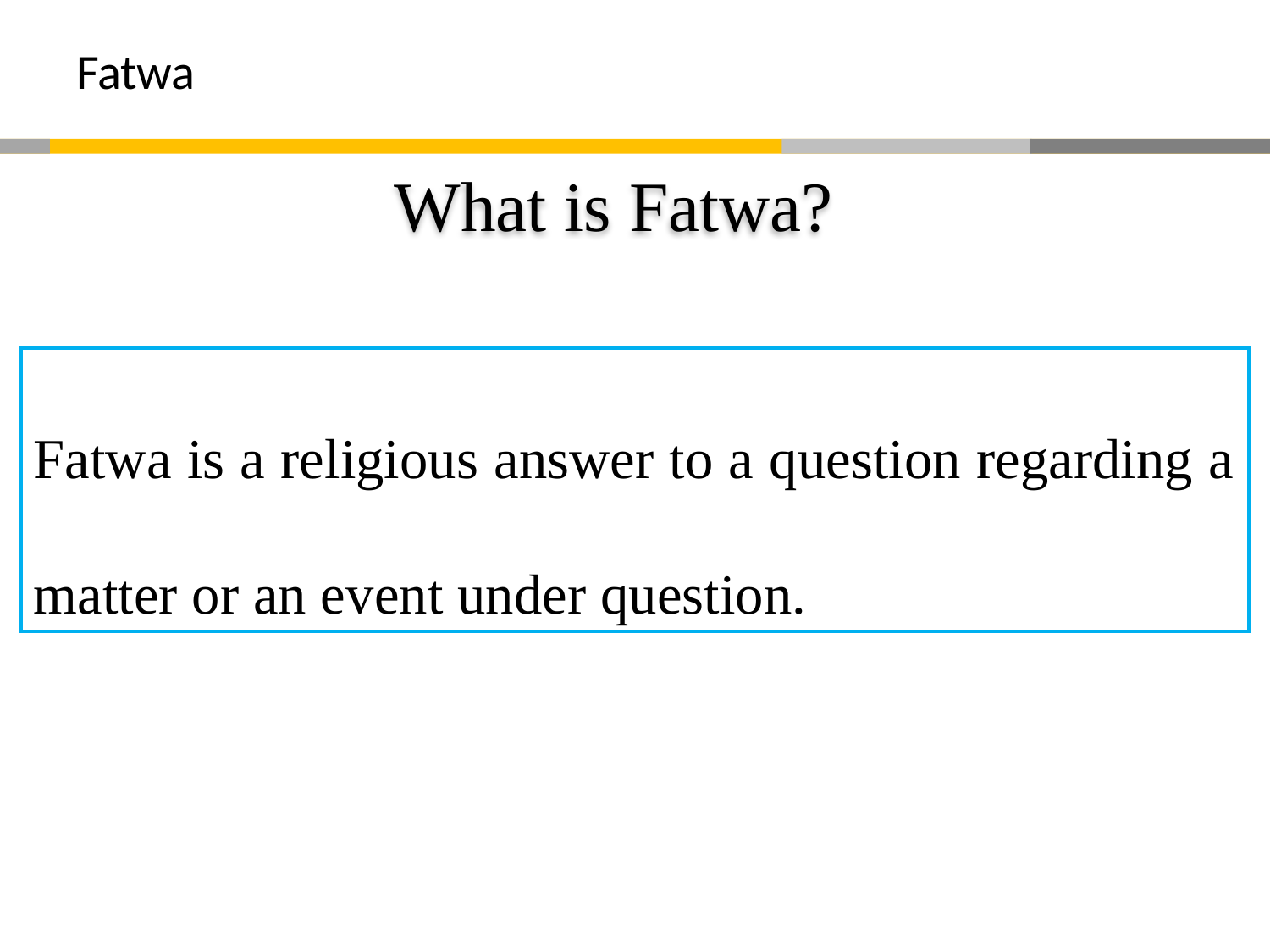

# Fatwa

What is Fatwa?
Fatwa is a religious answer to a question regarding a matter or an event under question.